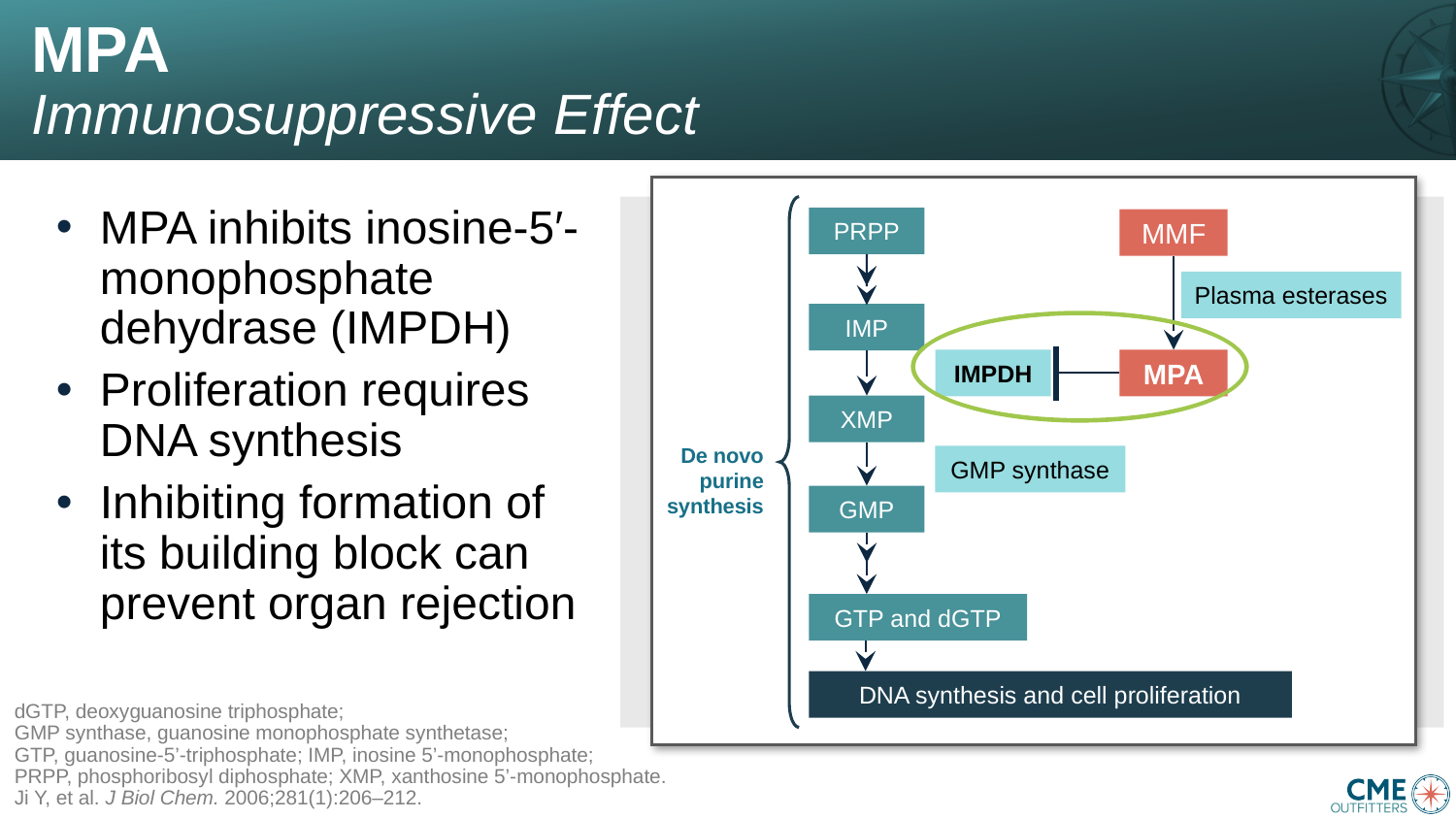

# MPA Immunosuppressive Effect

PRPP
MMF
Plasma esterases
IMP

MPA
IMPDH
XMP
De novo
 purine synthesis
GMP synthase
GMP
GTP and dGTP
DNA synthesis and cell proliferation
MPA inhibits inosine-5′-monophosphate dehydrase (IMPDH)
Proliferation requires DNA synthesis
Inhibiting formation of its building block can prevent organ rejection

dGTP, deoxyguanosine triphosphate;
GMP synthase, guanosine monophosphate synthetase;
GTP, guanosine-5’-triphosphate; IMP, inosine 5’-monophosphate;
PRPP, phosphoribosyl diphosphate; XMP, xanthosine 5’-monophosphate.
Ji Y, et al. J Biol Chem. 2006;281(1):206–212.